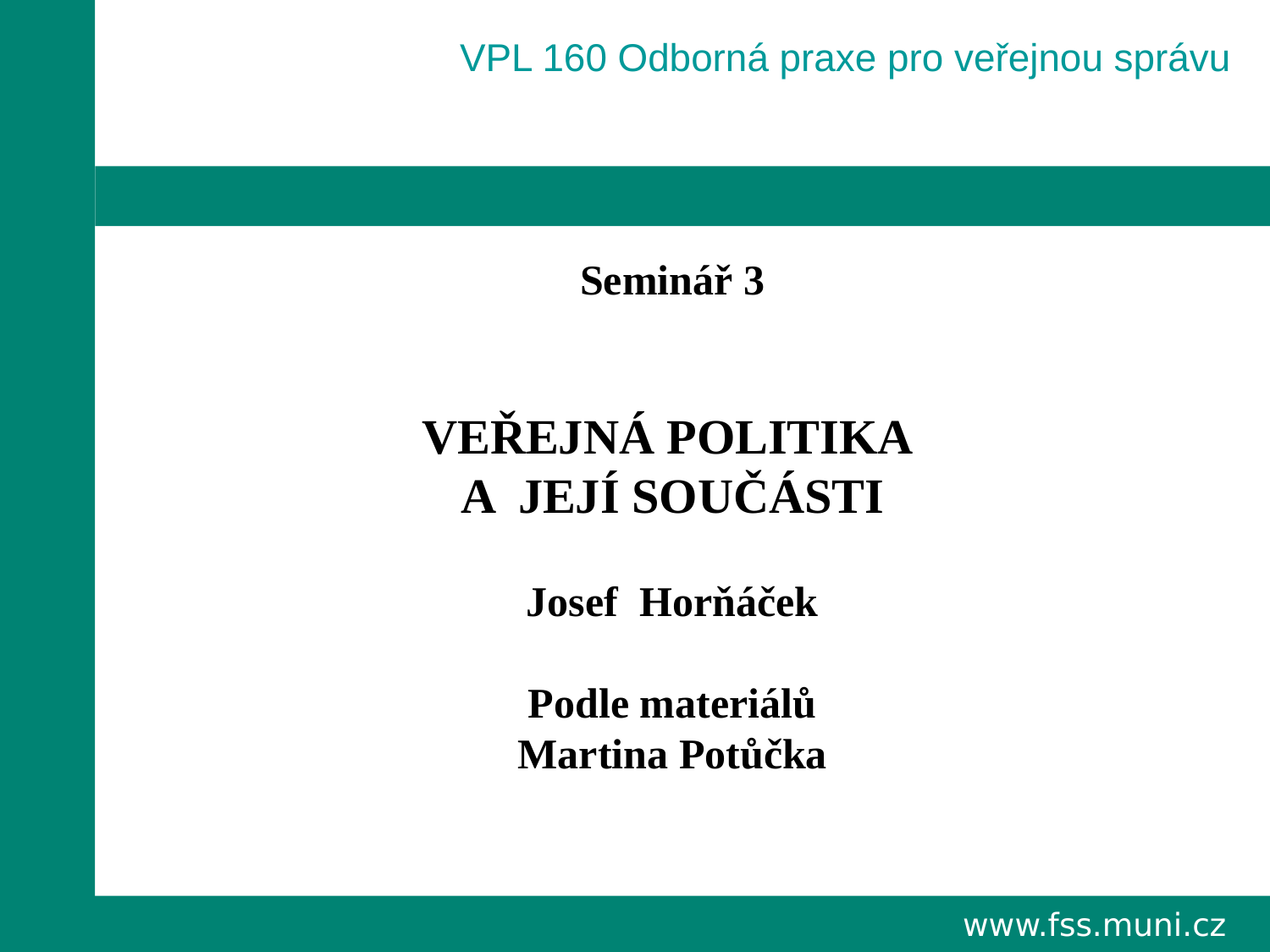

VPL 160 Odborná praxe pro veřejnou správu

Seminář 3

Veřejná politika
a  její součásti

Josef  Horňáček

Podle materiálů
Martina Potůčka
www.fss.muni.cz